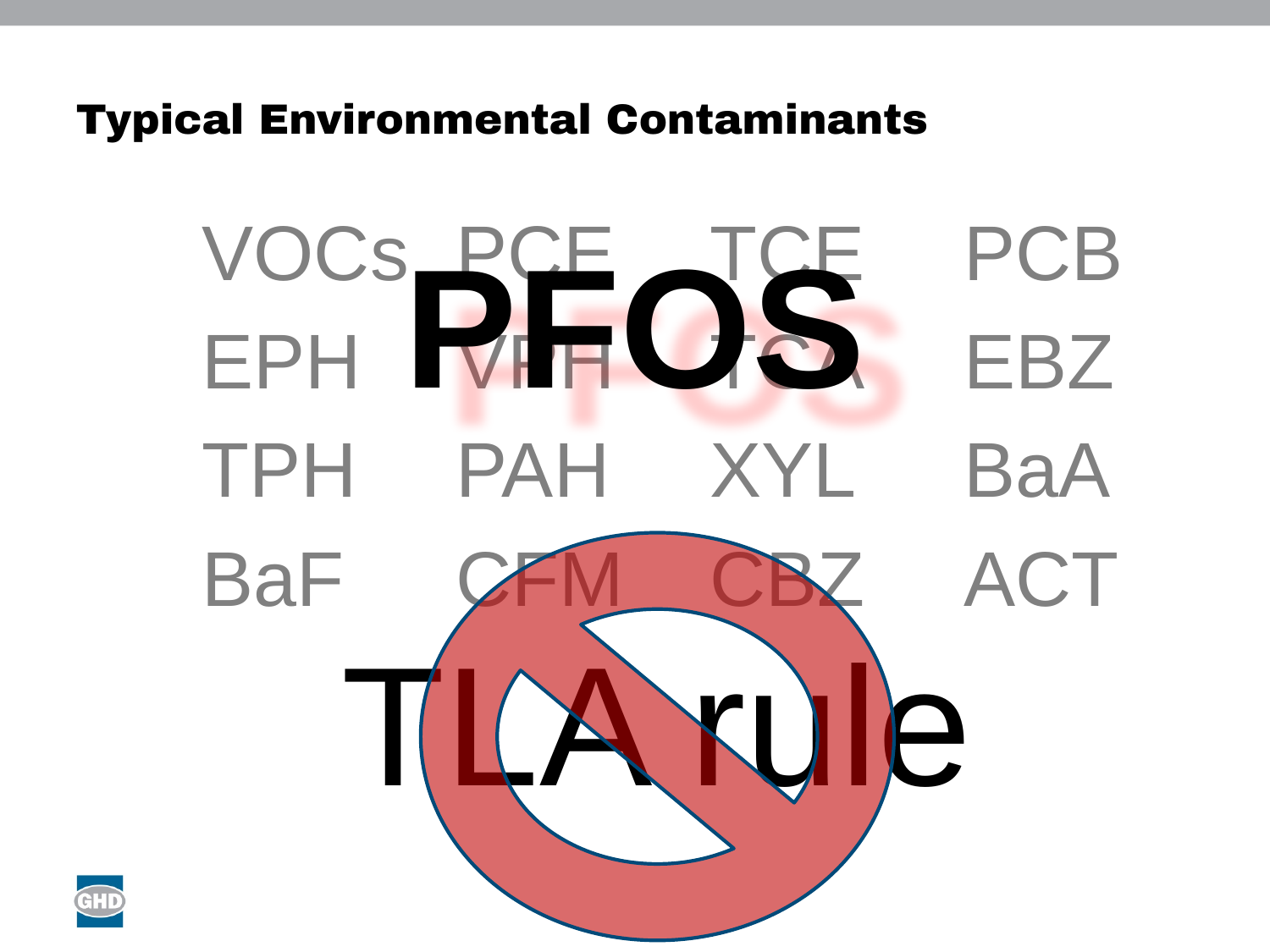

# Typical Environmental Contaminants
	VOCs 	PCE	TCE	PCB
	EPH 	VPH 	TCA	EBZ
	TPH 	PAH	XYL	BaA
	BaF	CFM	CBZ	ACT

PFOS

TLA rule